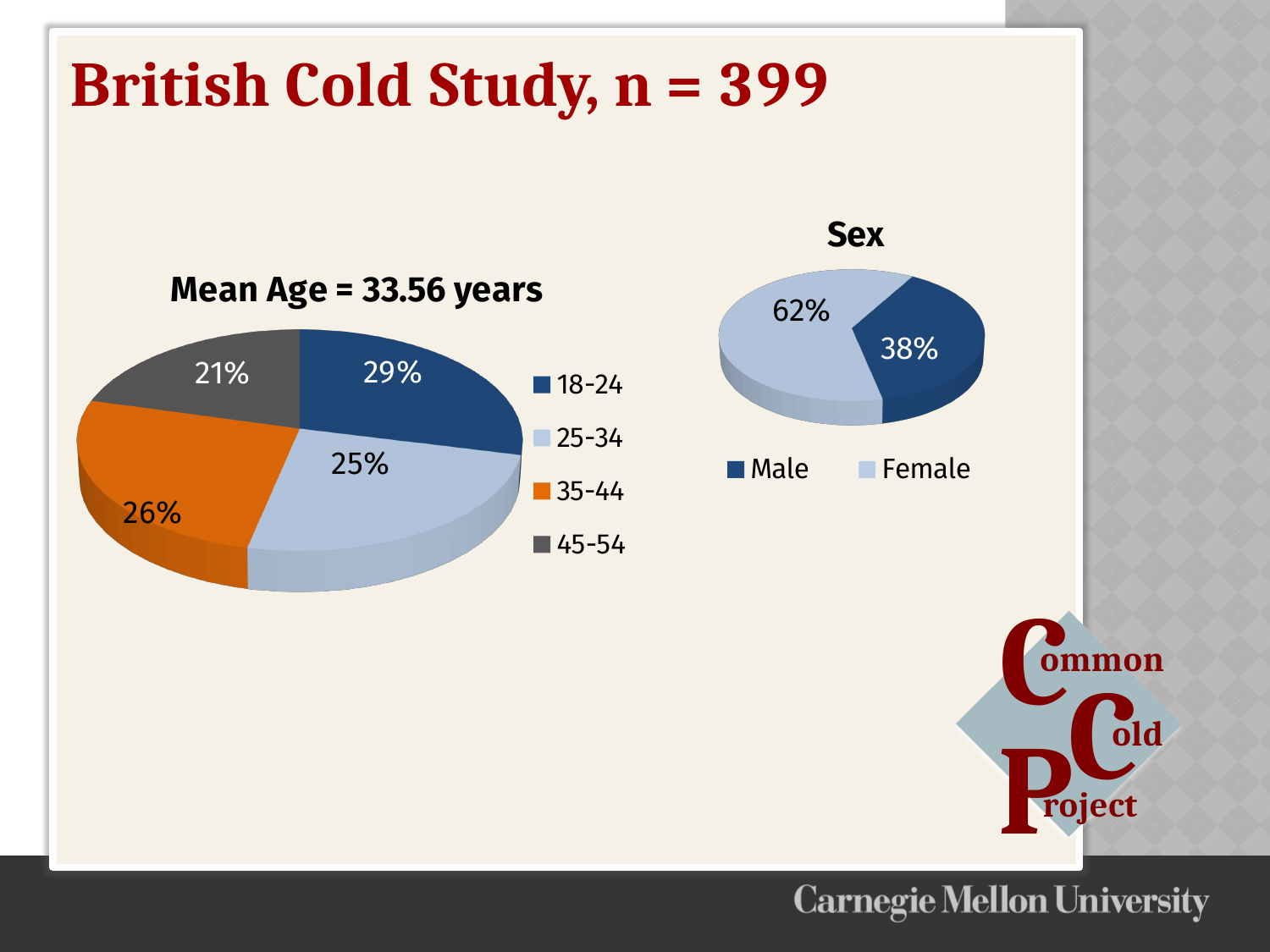

# British Cold Study, n = 399

[unsupported chart]

[unsupported chart]